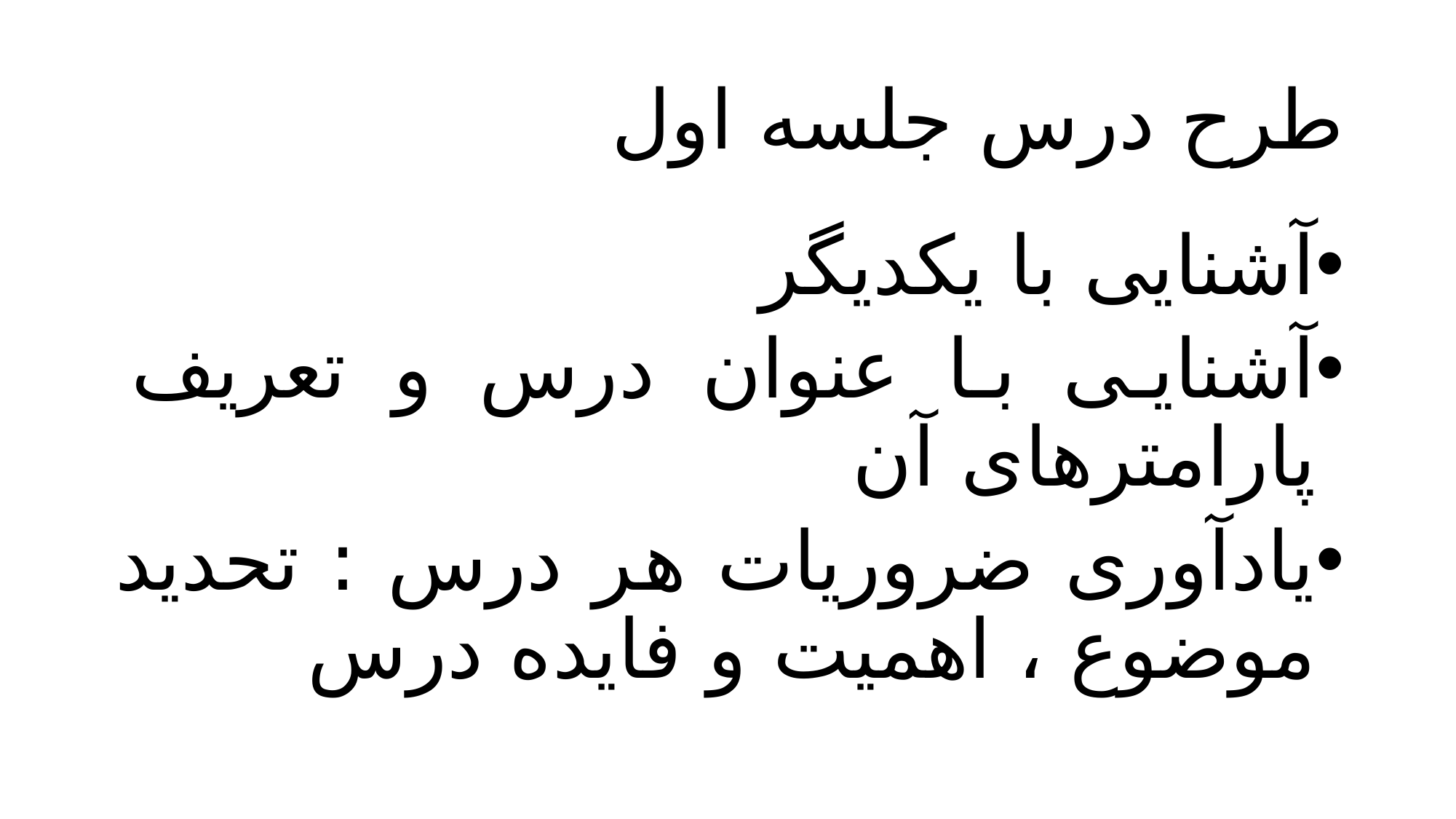

# طرح درس جلسه اول
آشنایی با یکدیگر
آشنایی با عنوان درس و تعریف پارامترهای آن
یادآوری ضروریات هر درس : تحدید موضوع ، اهمیت و فایده درس